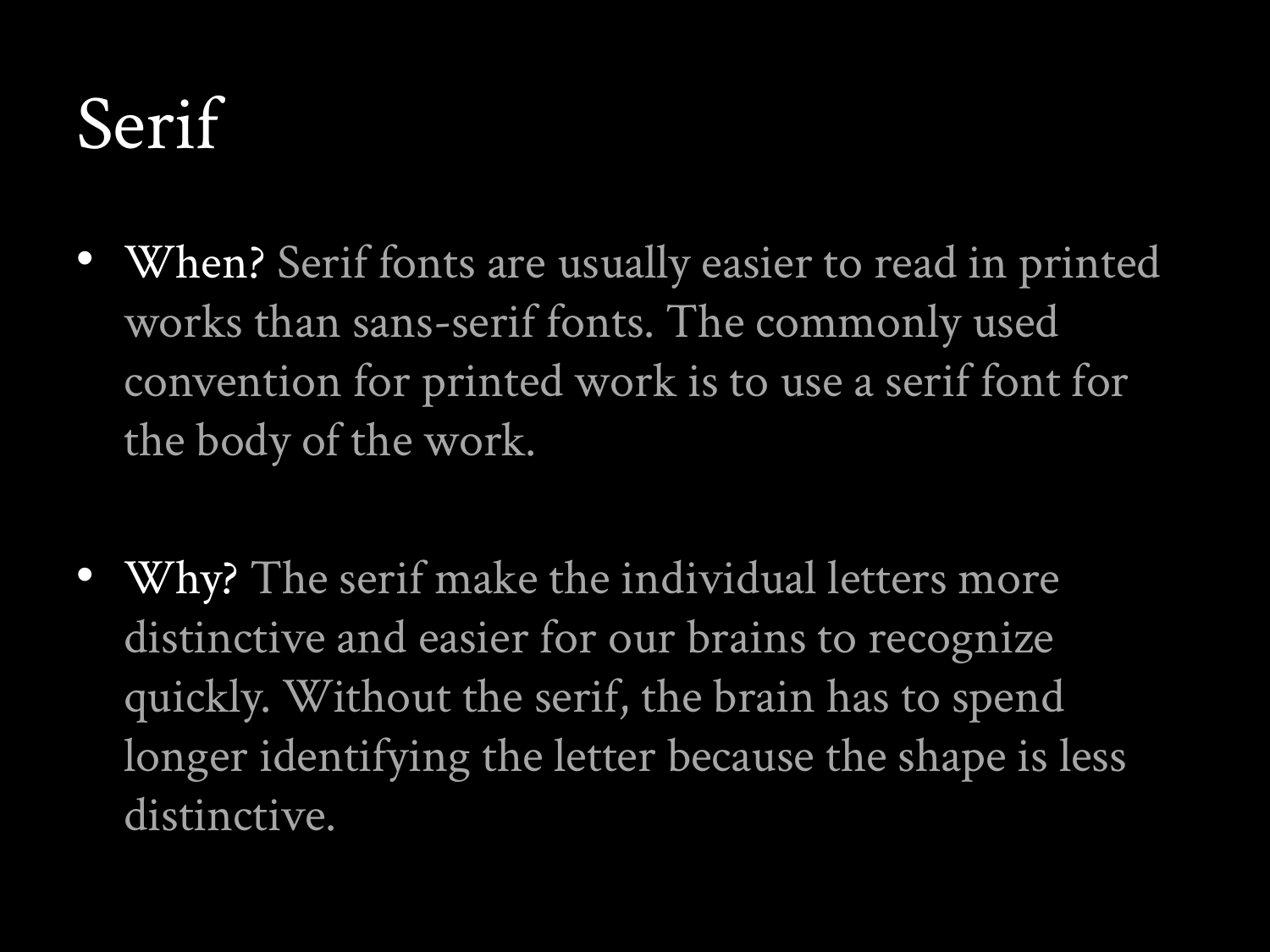

# Serif
When? Serif fonts are usually easier to read in printed works than sans-serif fonts. The commonly used convention for printed work is to use a serif font for the body of the work.

Why? The serif make the individual letters more distinctive and easier for our brains to recognize quickly. Without the serif, the brain has to spend longer identifying the letter because the shape is less distinctive.